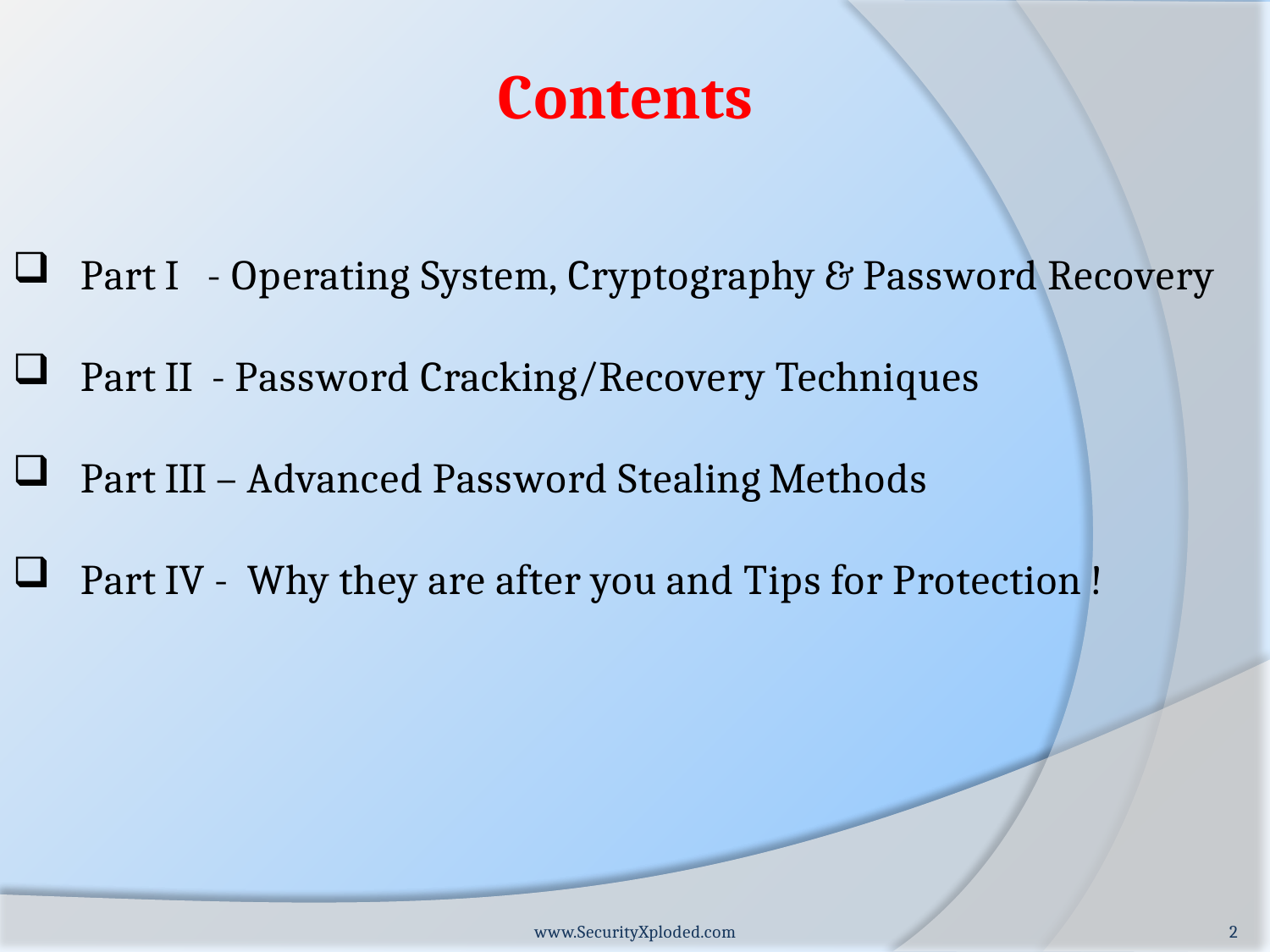

Contents

   Part I   - Operating System, Cryptography & Password Recovery

   Part II  - Password Cracking/Recovery Techniques

   Part III – Advanced Password Stealing Methods

   Part IV -  Why they are after you and Tips for Protection !

www.SecurityXploded.com
2